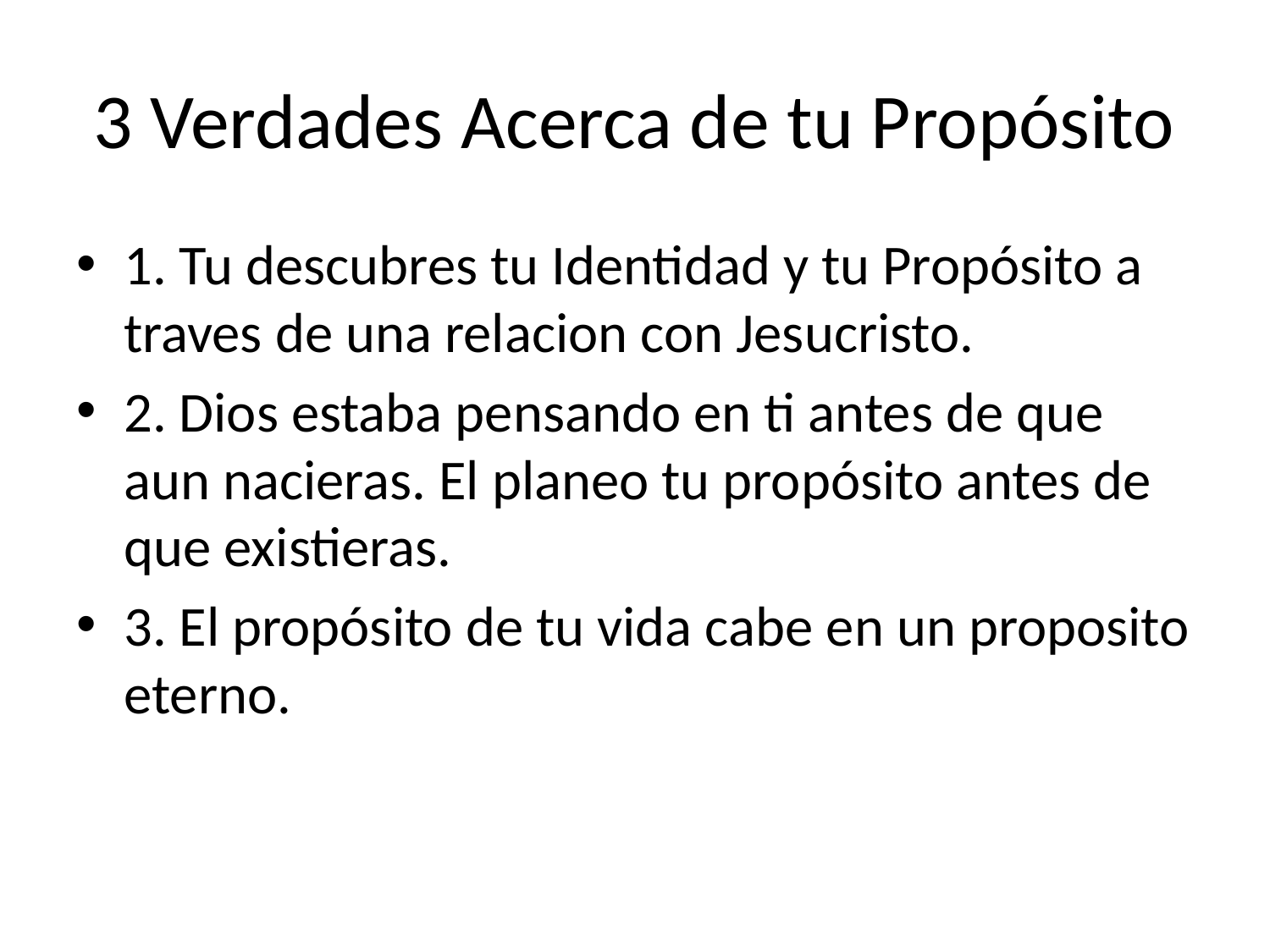

# 3 Verdades Acerca de tu Propósito
1. Tu descubres tu Identidad y tu Propósito a traves de una relacion con Jesucristo.
2. Dios estaba pensando en ti antes de que aun nacieras. El planeo tu propósito antes de que existieras.
3. El propósito de tu vida cabe en un proposito eterno.